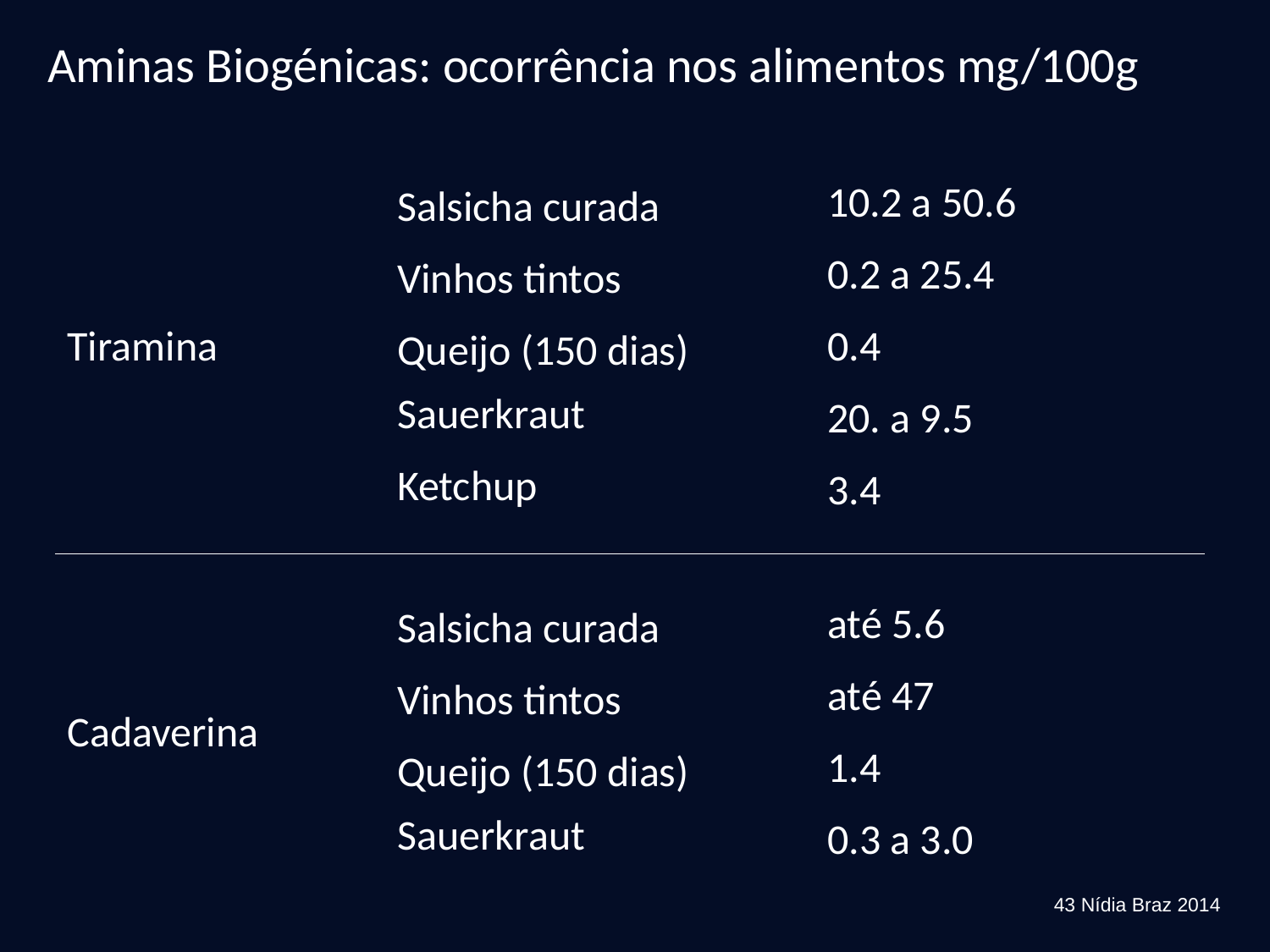

Aminas Biogénicas: ocorrência nos alimentos mg/100g
| Tiramina | Salsicha curada Vinhos tintos Queijo (150 dias) Sauerkraut Ketchup | 10.2 a 50.6 0.2 a 25.4 0.4 20. a 9.5 3.4 |
| --- | --- | --- |
| Cadaverina | Salsicha curada Vinhos tintos Queijo (150 dias) Sauerkraut | até 5.6 até 47 1.4 0.3 a 3.0 |
43 Nídia Braz 2014